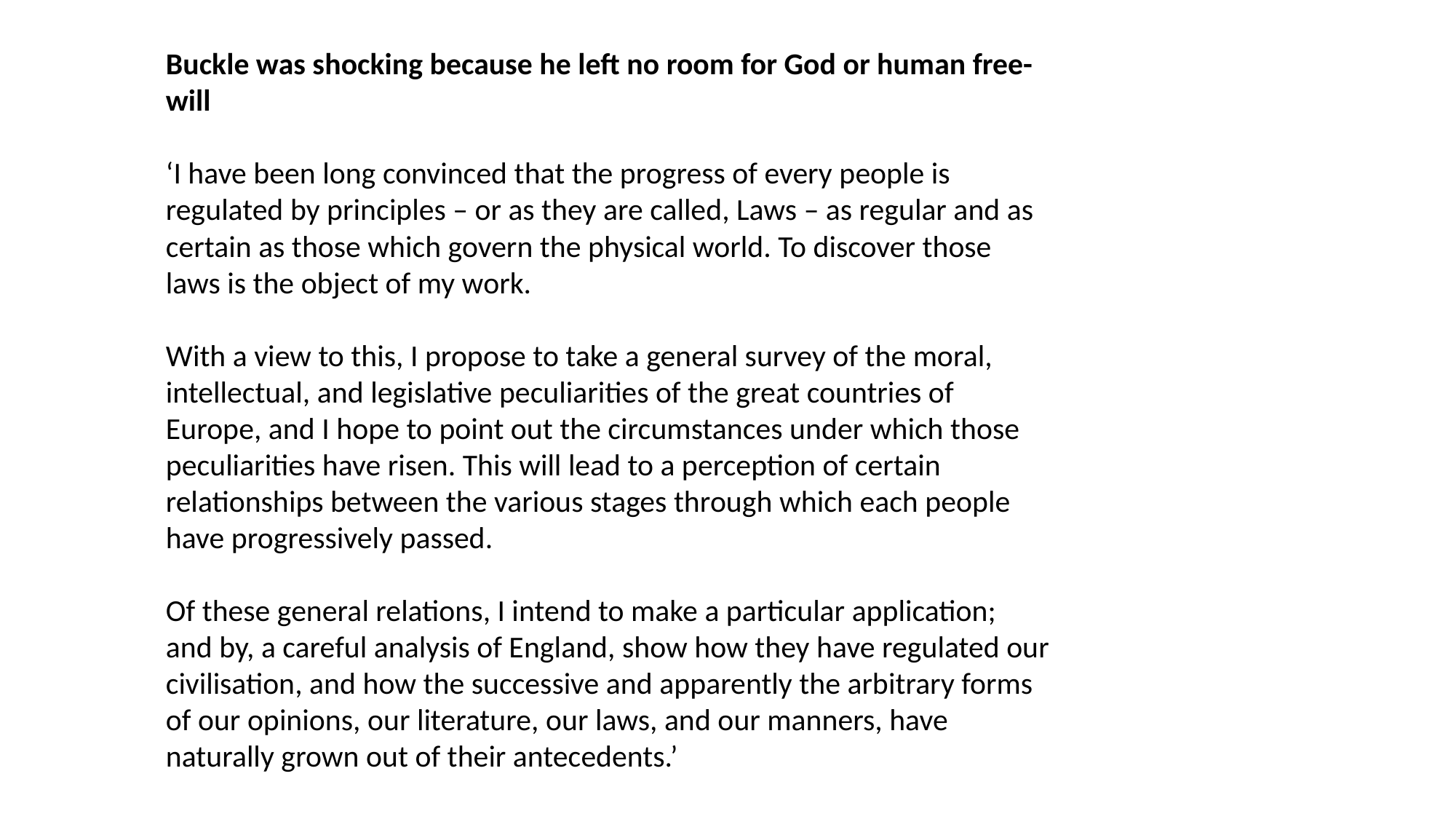

Buckle was shocking because he left no room for God or human free-will

‘I have been long convinced that the progress of every people is regulated by principles – or as they are called, Laws – as regular and as certain as those which govern the physical world. To discover those laws is the object of my work.

With a view to this, I propose to take a general survey of the moral, intellectual, and legislative peculiarities of the great countries of Europe, and I hope to point out the circumstances under which those peculiarities have risen. This will lead to a perception of certain relationships between the various stages through which each people have progressively passed.

Of these general relations, I intend to make a particular application; and by, a careful analysis of England, show how they have regulated our civilisation, and how the successive and apparently the arbitrary forms of our opinions, our literature, our laws, and our manners, have naturally grown out of their antecedents.’